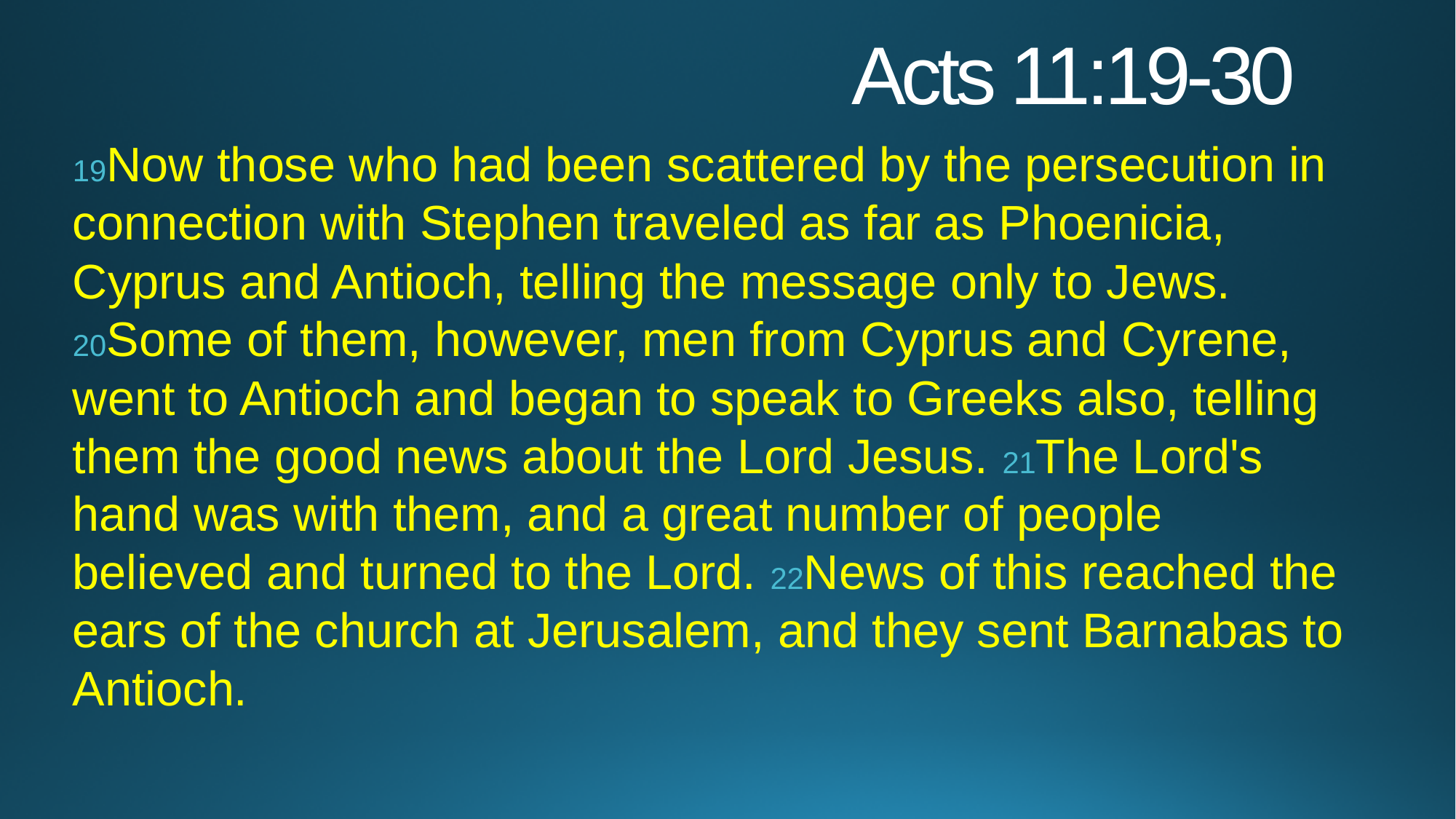

# Acts 11:19-30
19Now those who had been scattered by the persecution in connection with Stephen traveled as far as Phoenicia, Cyprus and Antioch, telling the message only to Jews. 20Some of them, however, men from Cyprus and Cyrene, went to Antioch and began to speak to Greeks also, telling them the good news about the Lord Jesus. 21The Lord's hand was with them, and a great number of people believed and turned to the Lord. 22News of this reached the ears of the church at Jerusalem, and they sent Barnabas to Antioch.